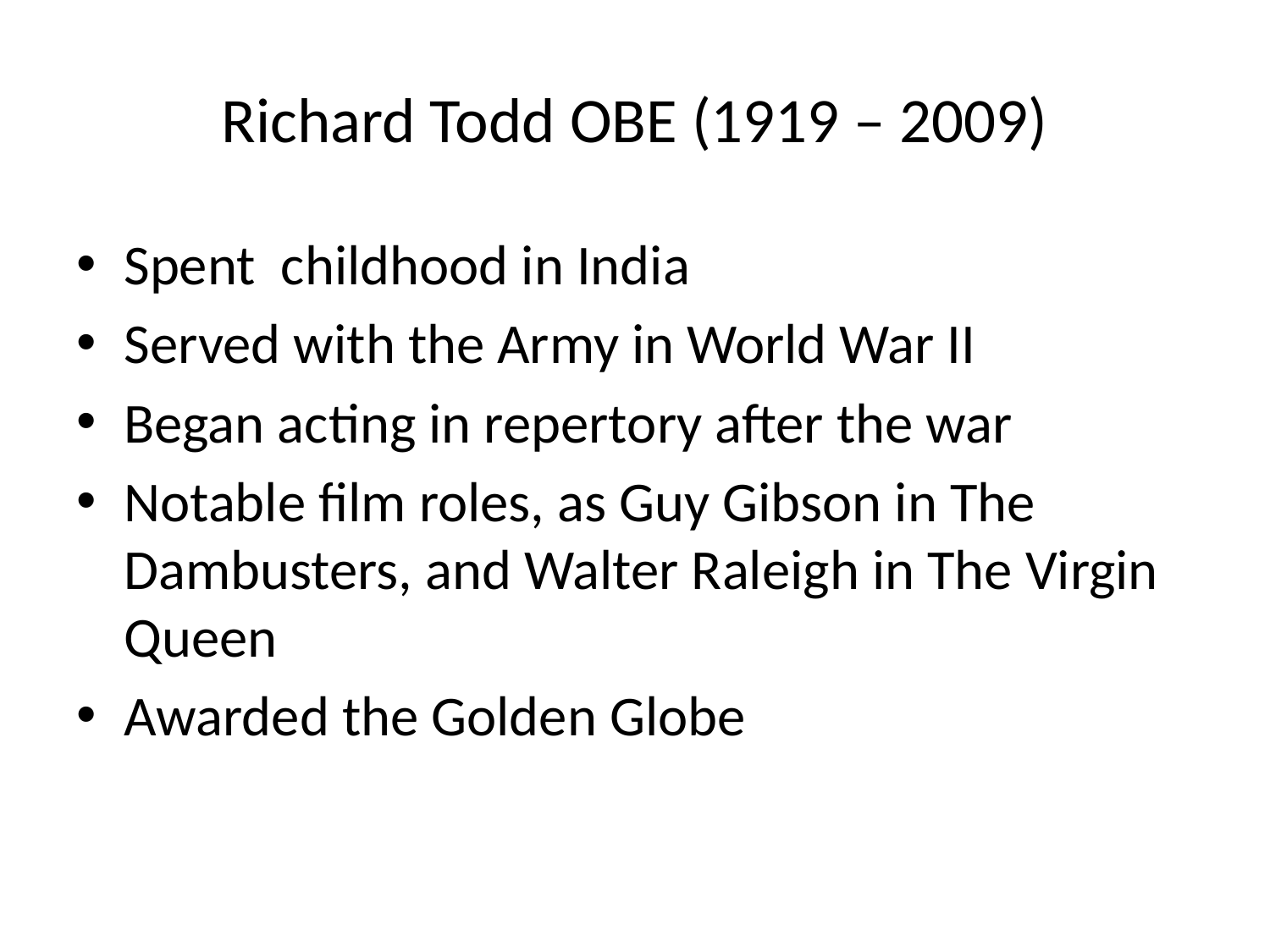

# Richard Todd OBE (1919 – 2009)
Spent  childhood in India
Served with the Army in World War II
Began acting in repertory after the war
Notable film roles, as Guy Gibson in The Dambusters, and Walter Raleigh in The Virgin Queen
Awarded the Golden Globe